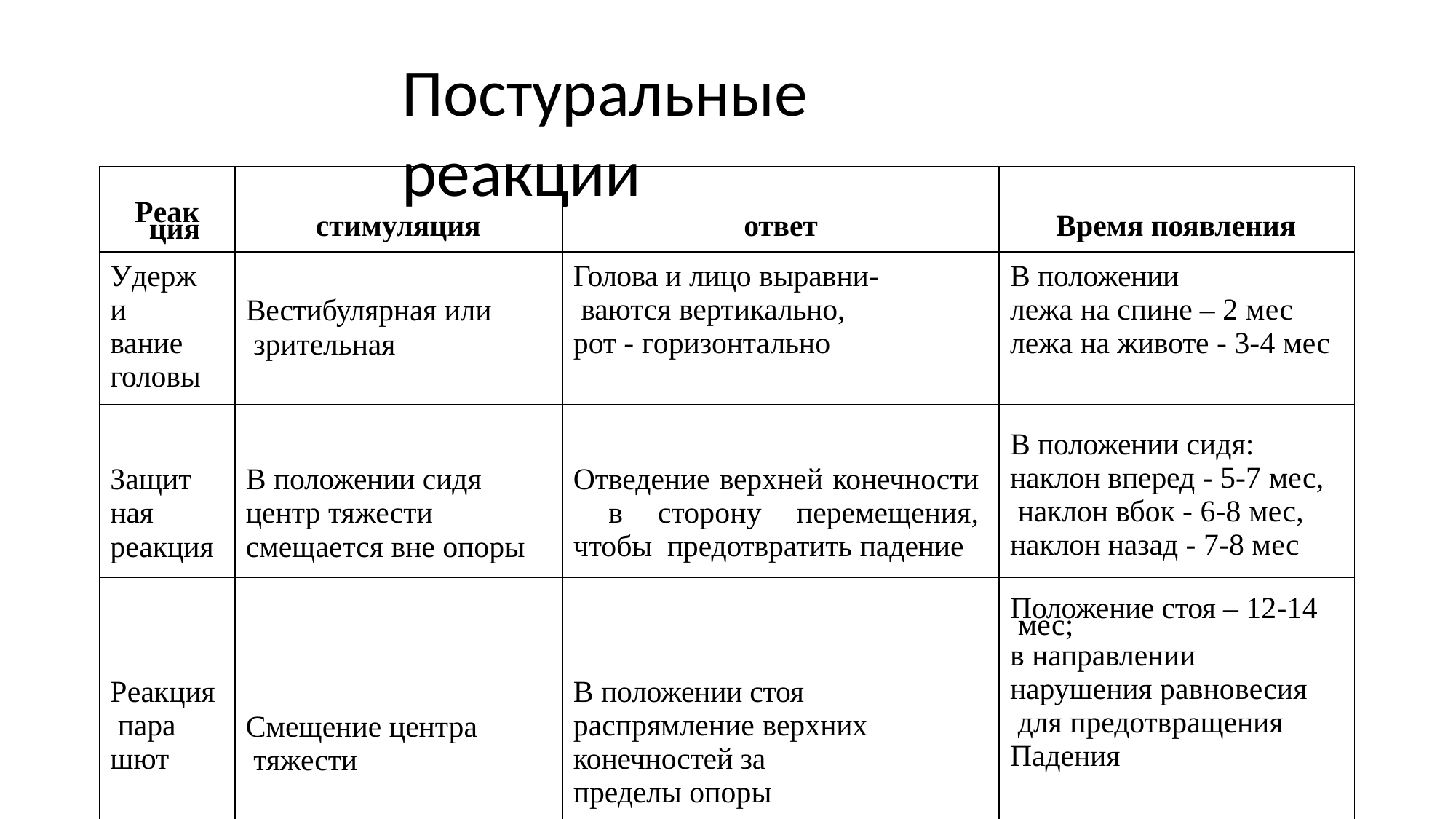

# Постуральные реакции
| Реак ция | стимуляция | ответ | Время появления |
| --- | --- | --- | --- |
| Удержи вание головы | Вестибулярная или зрительная | Голова и лицо выравни- ваются вертикально, рот - горизонтально | В положении лежа на спине – 2 мес лежа на животе - 3-4 мес |
| Защит ная реакция | В положении сидя центр тяжести смещается вне опоры | Отведение верхней конечности в сторону перемещения, чтобы предотвратить падение | В положении сидя: наклон вперед - 5-7 мес, наклон вбок - 6-8 мес, наклон назад - 7-8 мес |
| Реакция пара шют | Смещение центра тяжести | В положении стоя распрямление верхних конечностей за пределы опоры | Положение стоя – 12-14 мес; в направлении нарушения равновесия для предотвращения Падения |